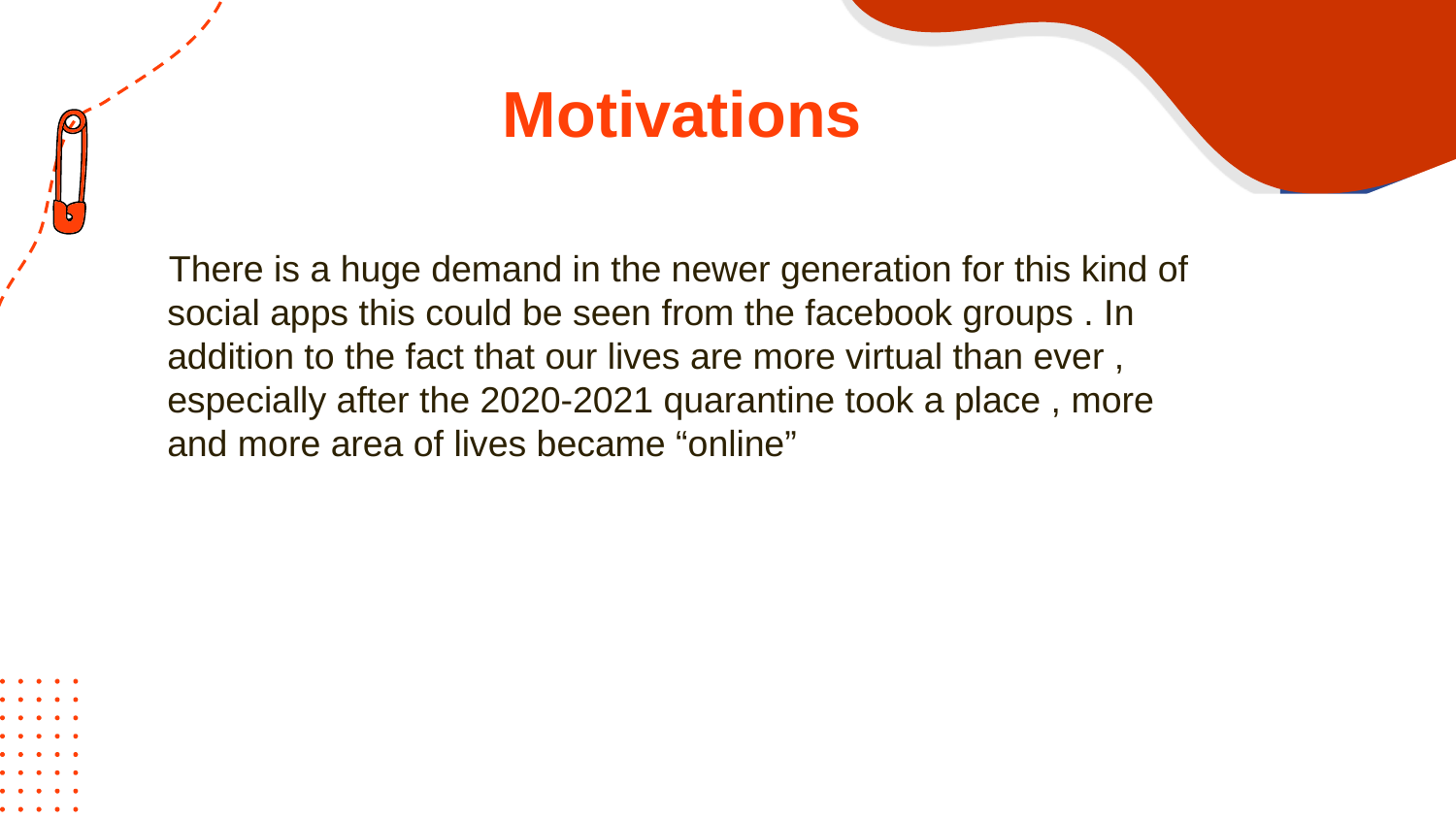

# Motivations

Here’s what you’ll find in tplate:
There is a huge demand in the newer generation for this kind of social apps this could be seen from the facebook groups . In addition to the fact that our lives are more virtual than ever , especially after the 2020-2021 quarantine took a place , more and more area of lives became “online”